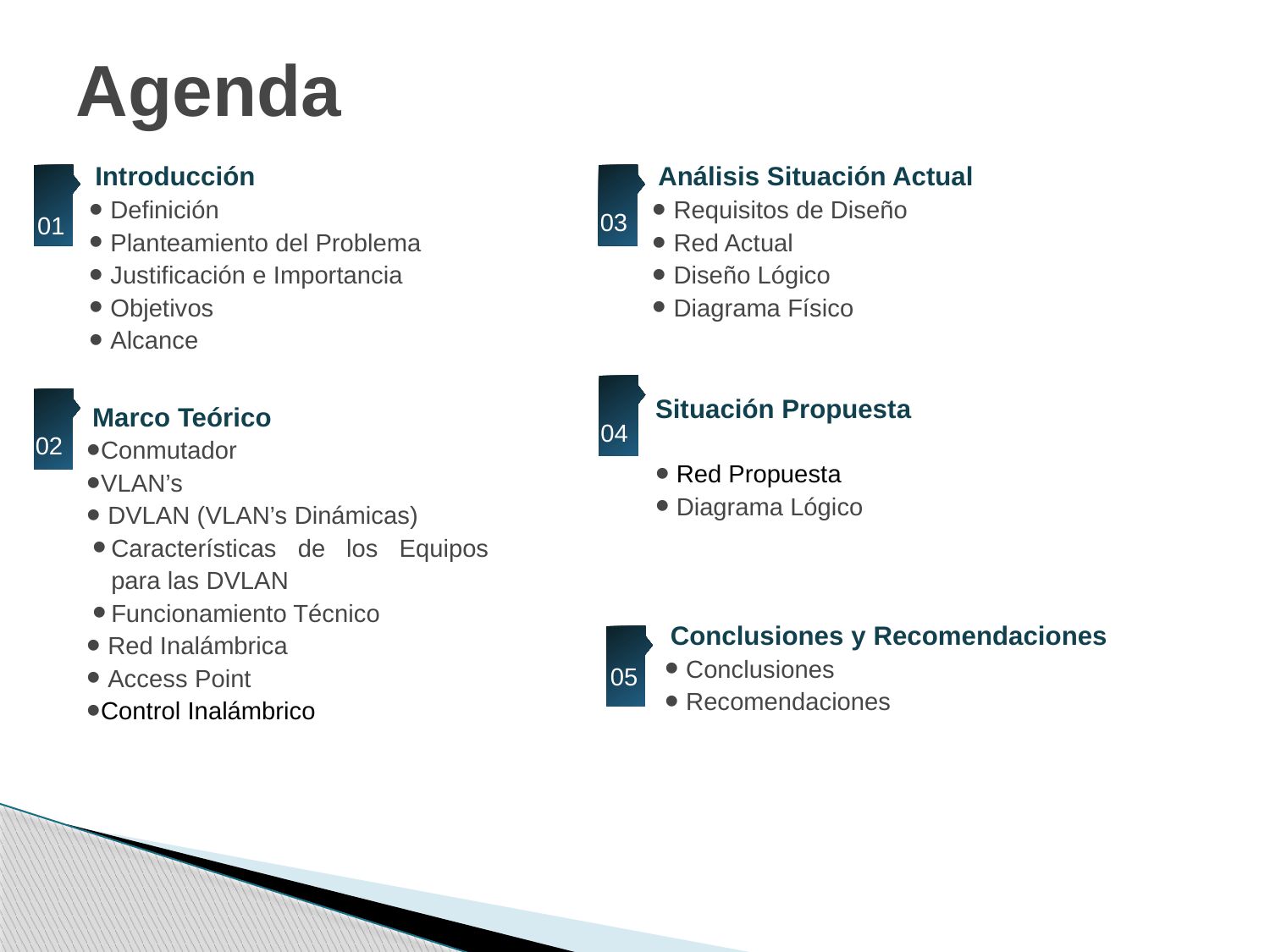

Agenda

Análisis Situación Actual
 Requisitos de Diseño
 Red Actual
 Diseño Lógico
 Diagrama Físico
Introducción
 Definición
 Planteamiento del Problema
 Justificación e Importancia
 Objetivos
 Alcance

03
01
Situación Propuesta

 Red Propuesta
 Diagrama Lógico

Marco Teórico
Conmutador
VLAN’s
 DVLAN (VLAN’s Dinámicas)
Características de los Equipos para las DVLAN
Funcionamiento Técnico
 Red Inalámbrica
 Access Point
Control Inalámbrico

04
02
Conclusiones y Recomendaciones
 Conclusiones
 Recomendaciones

05